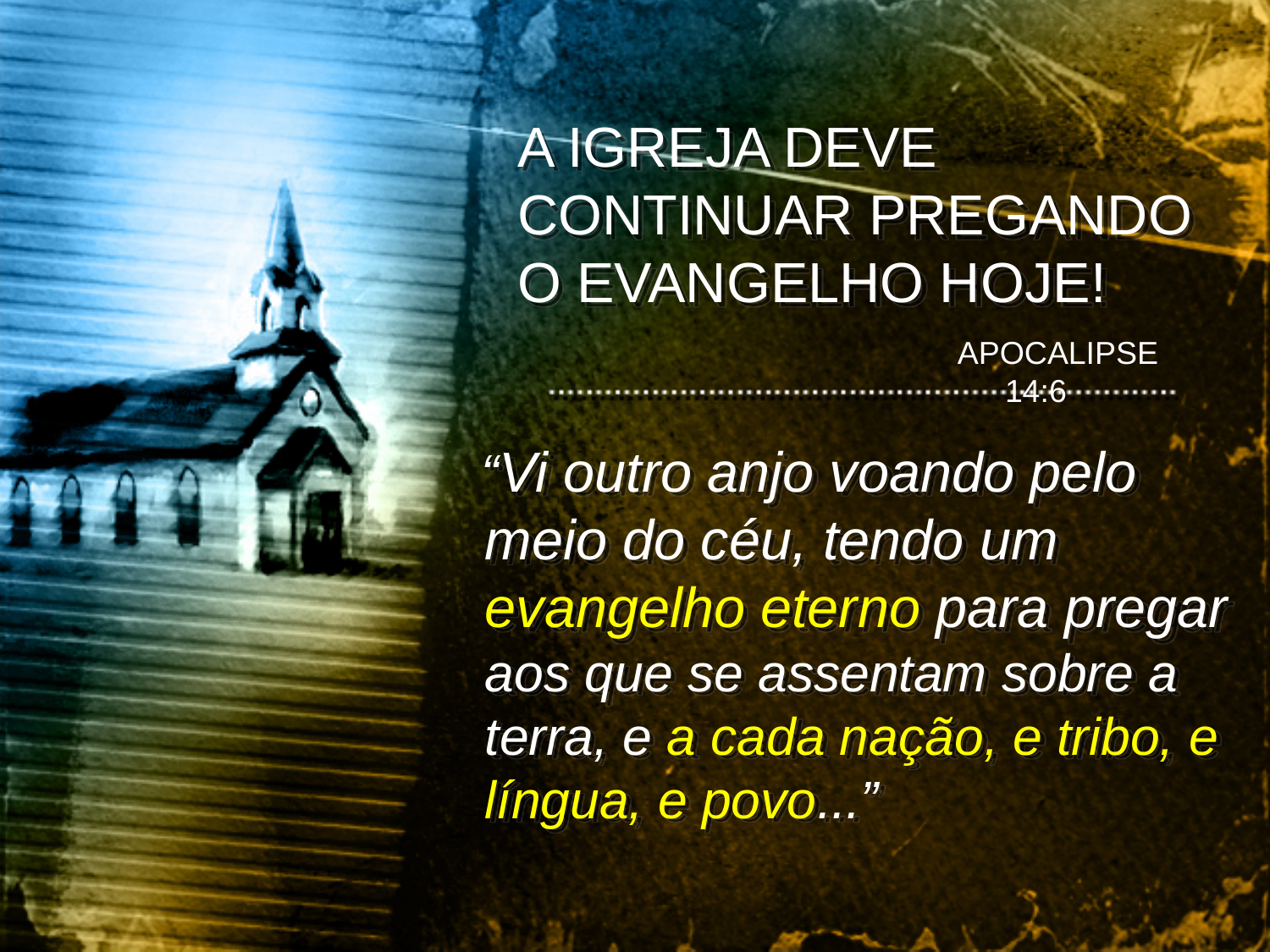

A IGREJA DEVE CONTINUAR PREGANDO O EVANGELHO HOJE!
APOCALIPSE 14:6
   “Vi outro anjo voando pelo meio do céu, tendo um evangelho eterno para pregar  aos que se assentam sobre a terra, e a cada nação, e tribo, e língua, e povo...”